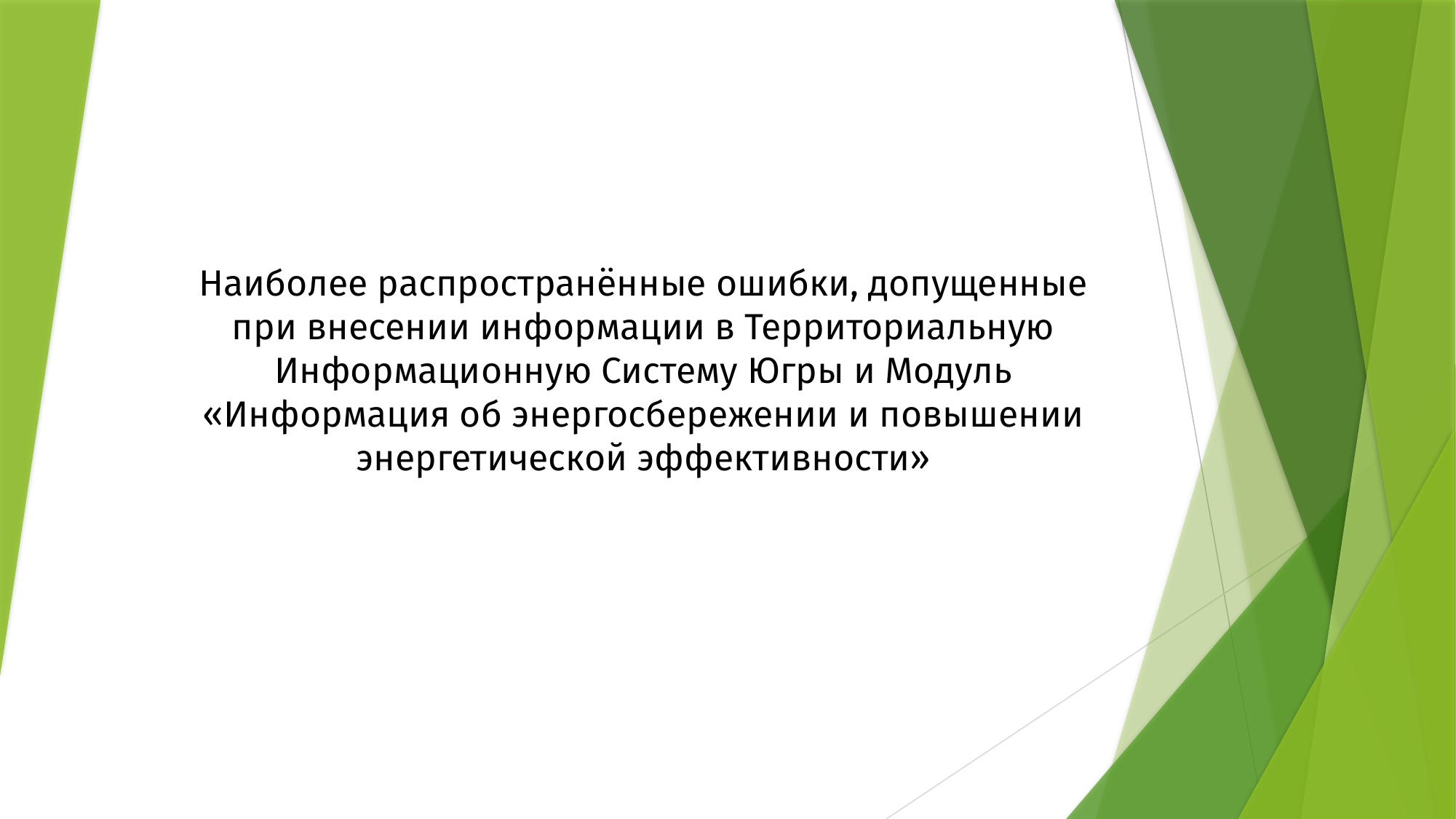

# Наиболее распространённые ошибки, допущенные при внесении информации в Территориальную Информационную Систему Югры и Модуль «Информация об энергосбережении и повышении энергетической эффективности»